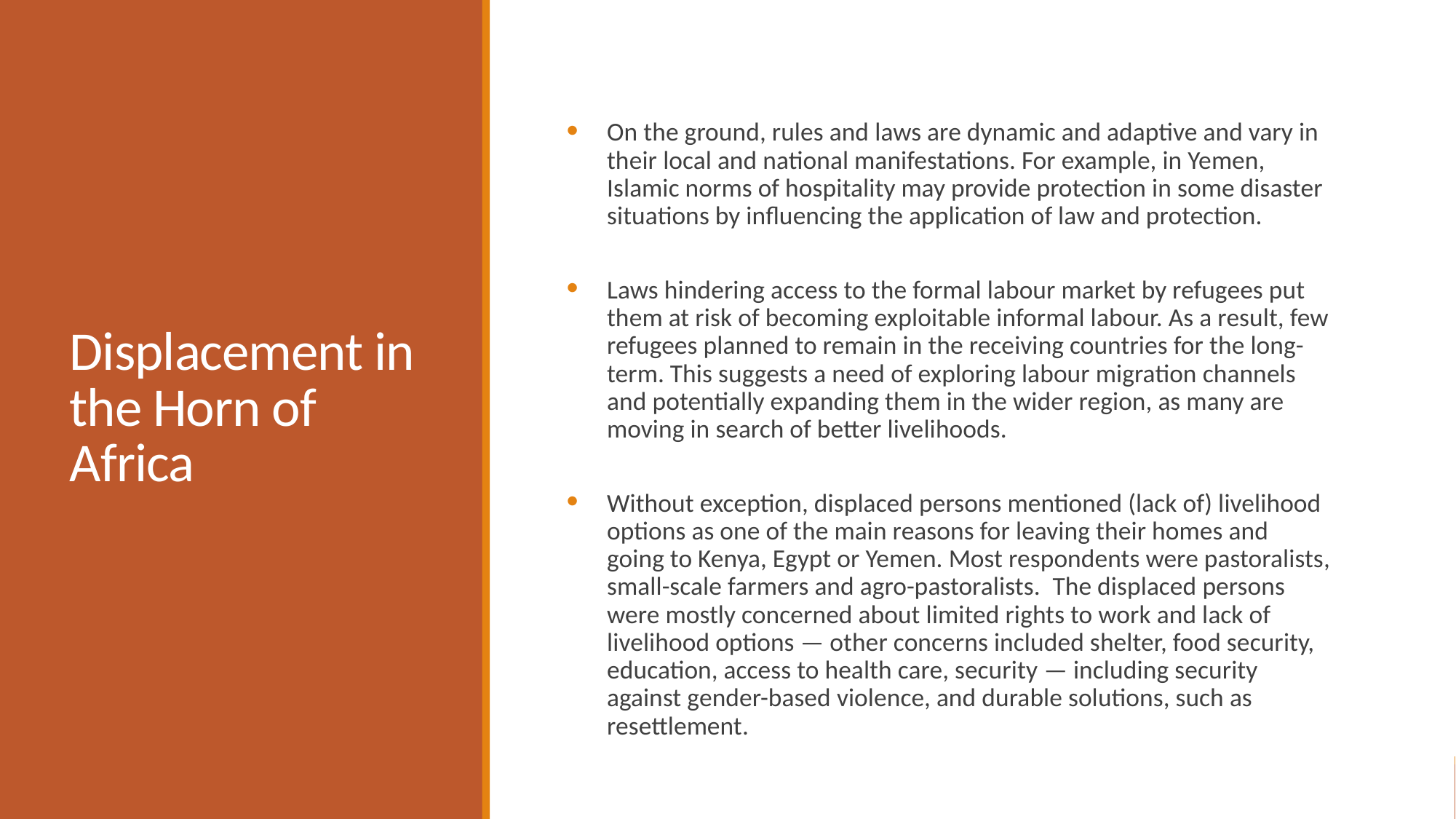

# Displacement in the Horn of Africa

On the ground, rules and laws are dynamic and adaptive and vary in their local and national manifestations. For example, in Yemen, Islamic norms of hospitality may provide protection in some disaster situations by influencing the application of law and protection.

Laws hindering access to the formal labour market by refugees put them at risk of becoming exploitable informal labour. As a result, few refugees planned to remain in the receiving countries for the long-term. This suggests a need of exploring labour migration channels and potentially expanding them in the wider region, as many are moving in search of better livelihoods.

Without exception, displaced persons mentioned (lack of) livelihood options as one of the main reasons for leaving their homes and going to Kenya, Egypt or Yemen. Most respondents were pastoralists, small-scale farmers and agro-pastoralists.  The displaced persons were mostly concerned about limited rights to work and lack of livelihood options — other concerns included shelter, food security, education, access to health care, security — including security against gender-based violence, and durable solutions, such as resettlement.